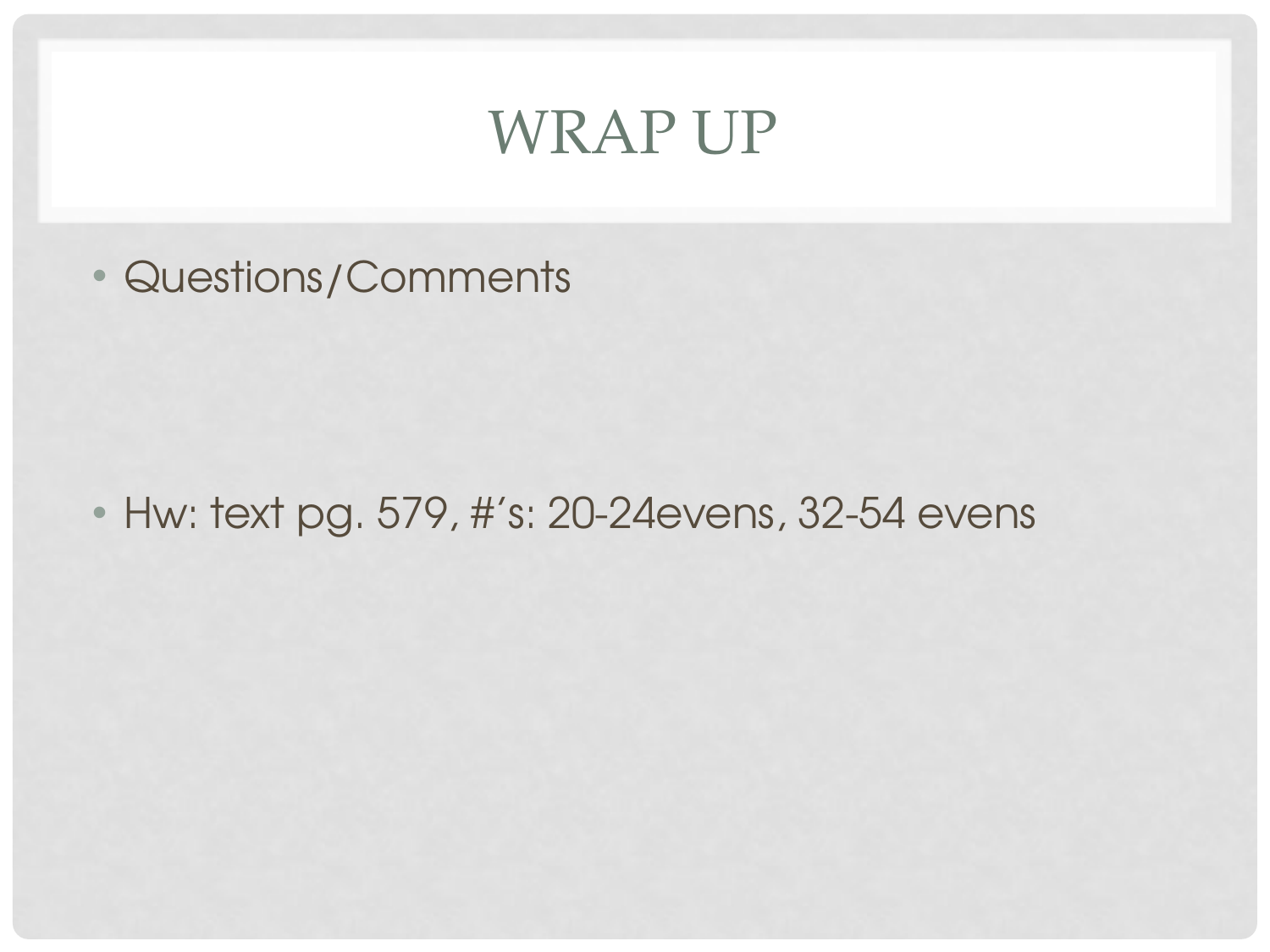

# Wrap up
Questions/Comments

Hw: text pg. 579, #’s: 20-24evens, 32-54 evens